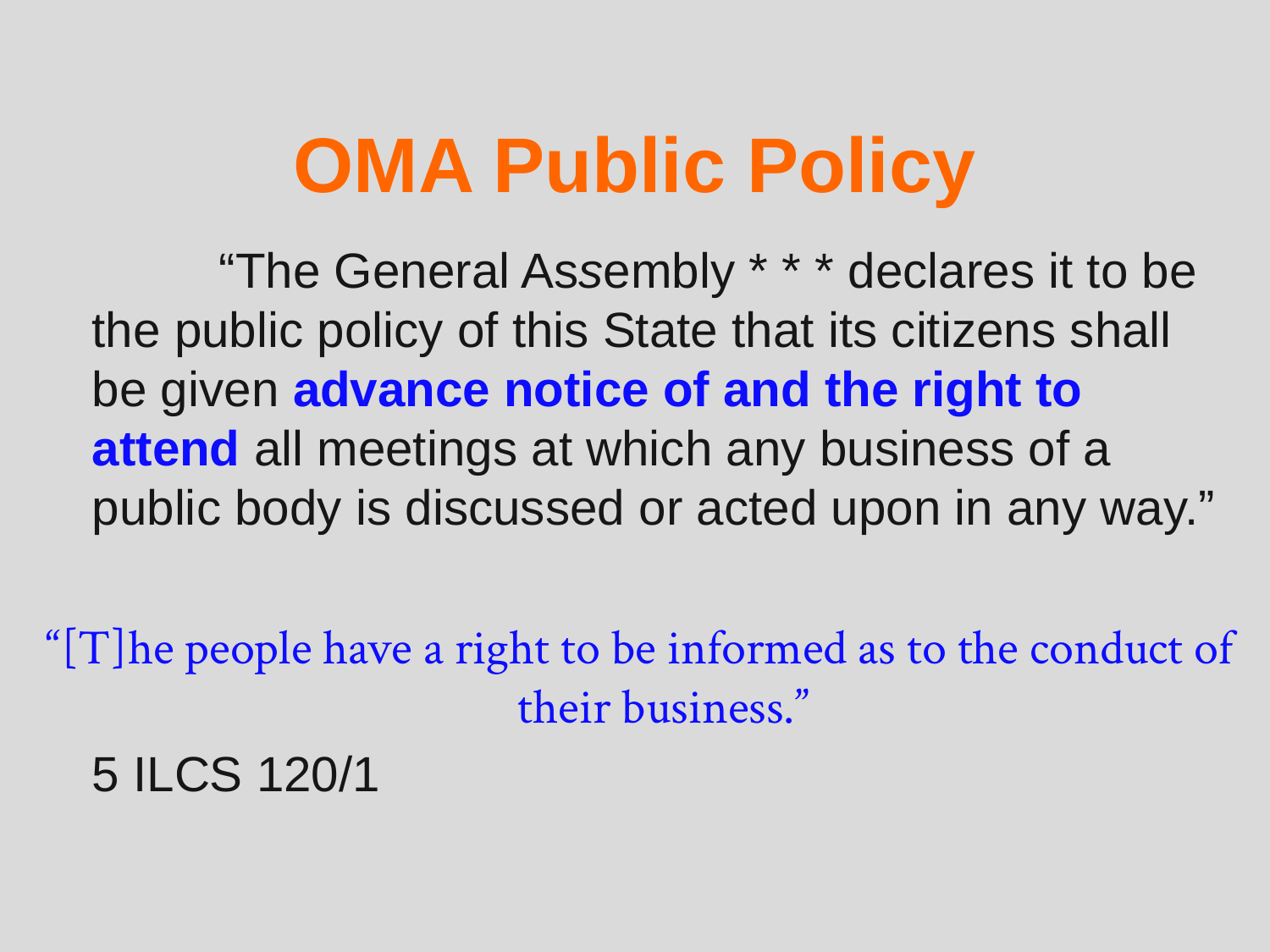

# OMA Public Policy
		“The General Assembly * * * declares it to be the public policy of this State that its citizens shall be given advance notice of and the right to attend all meetings at which any business of a public body is discussed or acted upon in any way.”

“[T]he people have a right to be informed as to the conduct of their business.”
	5 ILCS 120/1